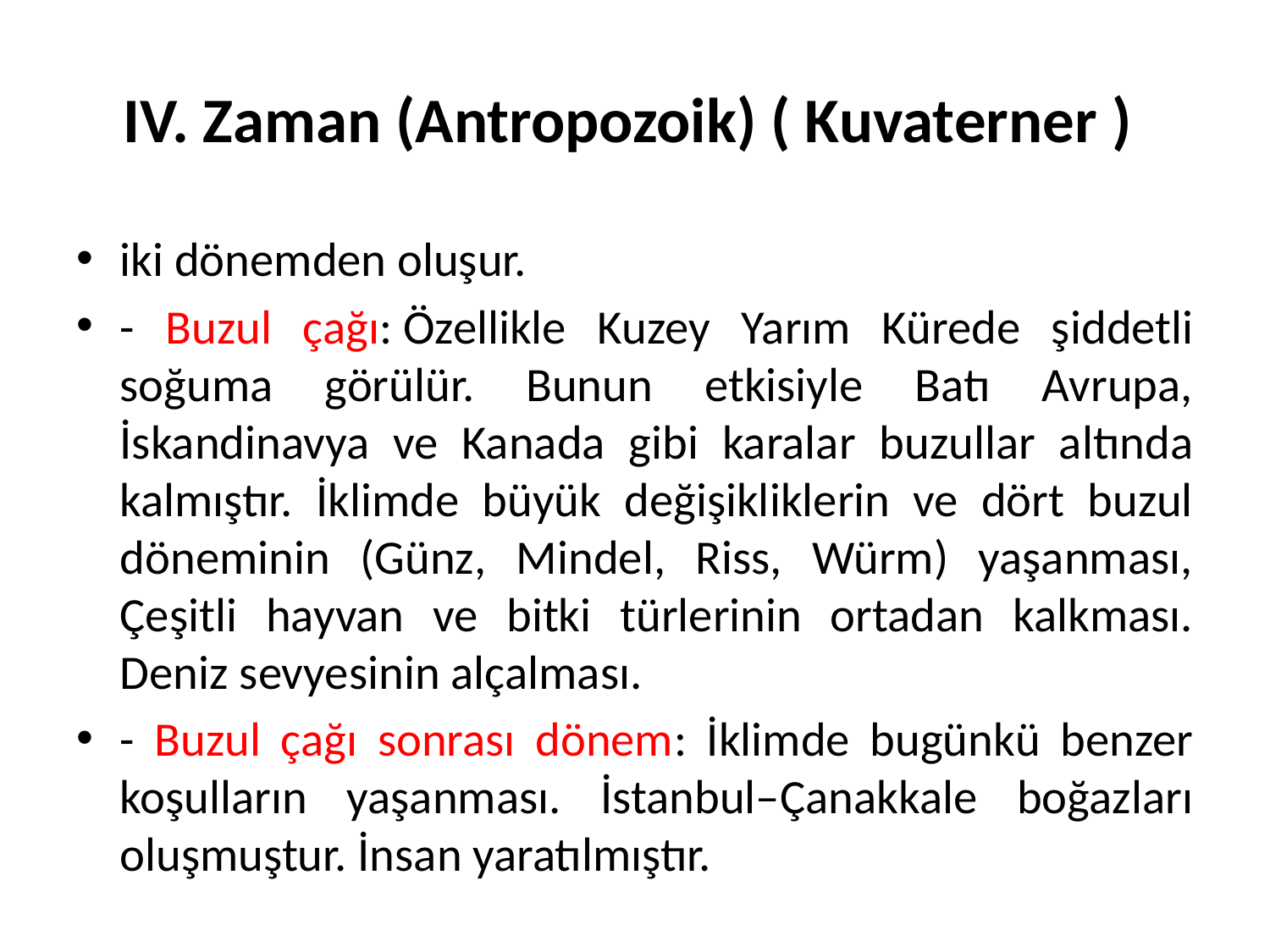

# IV. Zaman (Antropozoik) ( Kuvaterner )
iki dönemden oluşur.
- Buzul çağı: Özellikle Kuzey Yarım Kürede şiddetli soğuma görülür. Bunun etkisiyle Batı Avrupa, İskandinavya ve Kanada gibi karalar buzullar altında kalmıştır. İklimde büyük değişikliklerin ve dört buzul döneminin (Günz, Mindel, Riss, Würm) yaşanması, Çeşitli hayvan ve bitki türlerinin ortadan kalkması. Deniz sevyesinin alçalması.
- Buzul çağı sonrası dönem: İklimde bugünkü benzer koşulların yaşanması. İstanbul–Çanakkale boğazları oluşmuştur. İnsan yaratılmıştır.